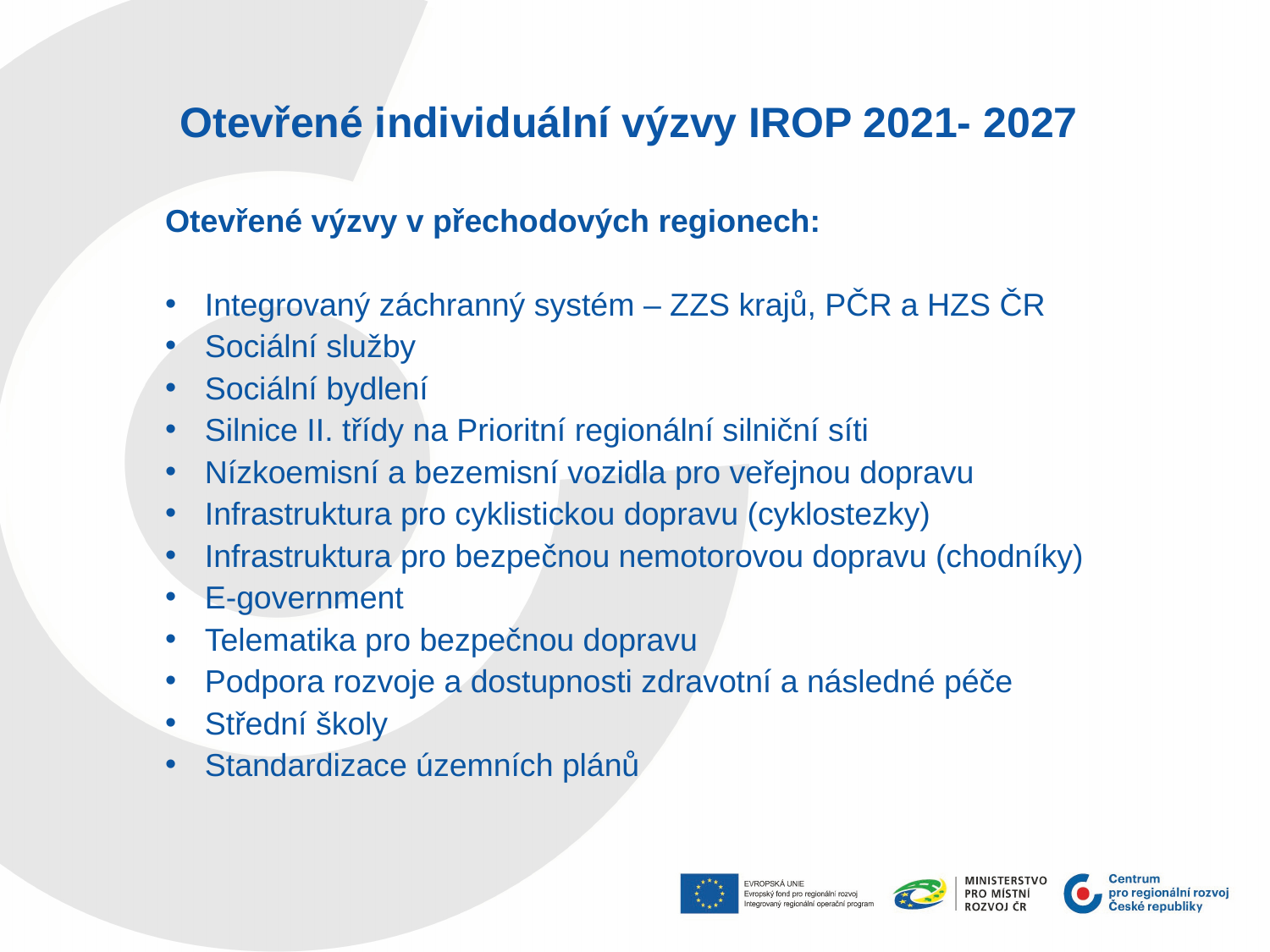

Otevřené individuální výzvy IROP 2021- 2027

Otevřené výzvy v přechodových regionech:

Integrovaný záchranný systém – ZZS krajů, PČR a HZS ČR
Sociální služby
Sociální bydlení
Silnice II. třídy na Prioritní regionální silniční síti
Nízkoemisní a bezemisní vozidla pro veřejnou dopravu
Infrastruktura pro cyklistickou dopravu (cyklostezky)
Infrastruktura pro bezpečnou nemotorovou dopravu (chodníky)
E-government
Telematika pro bezpečnou dopravu
Podpora rozvoje a dostupnosti zdravotní a následné péče
Střední školy
Standardizace územních plánů